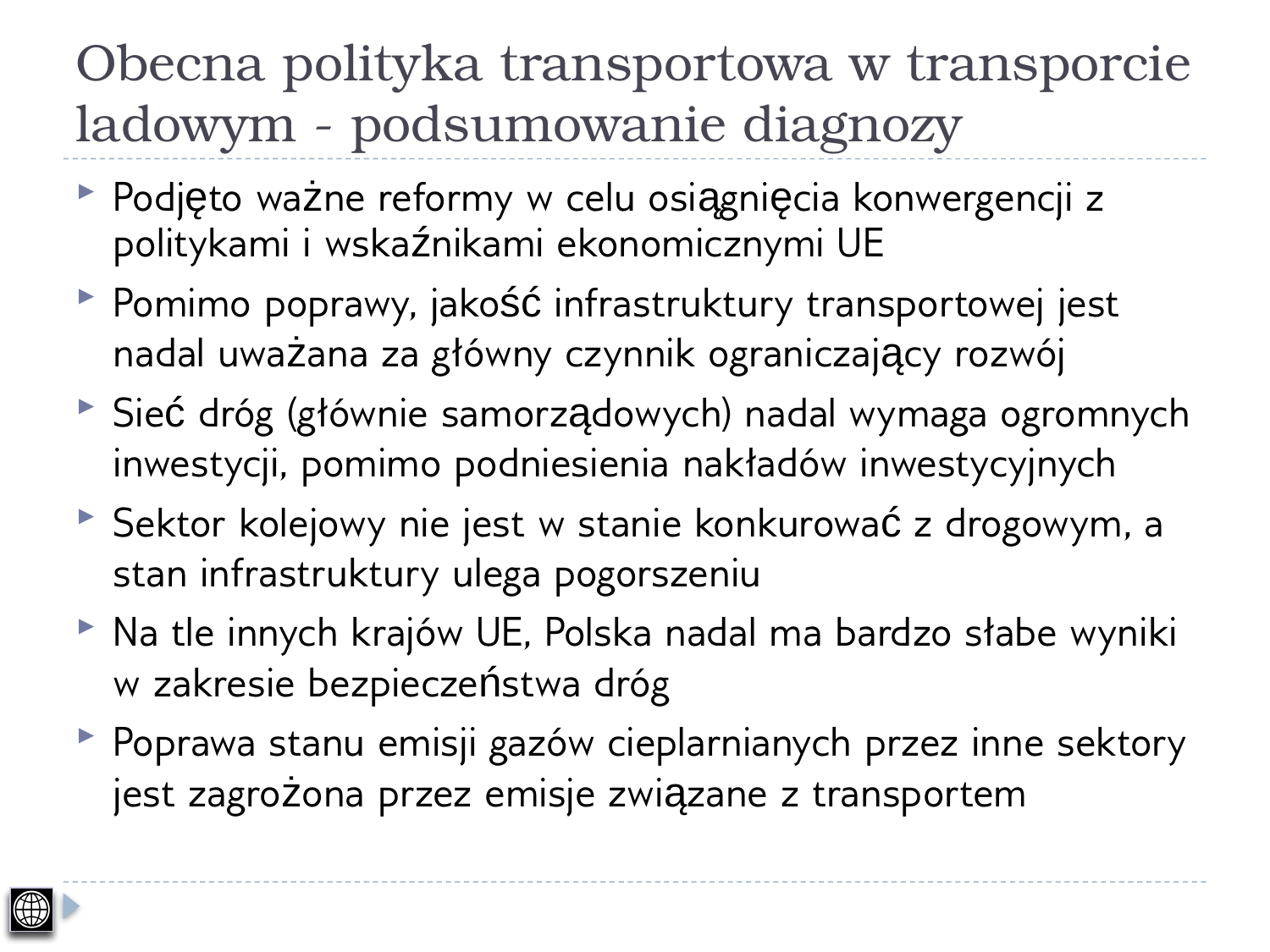

# Obecna polityka transportowa w transporcie ladowym - podsumowanie diagnozy
Podjęto ważne reformy w celu osiągnięcia konwergencji z politykami i wskaźnikami ekonomicznymi UE
Pomimo poprawy, jakość infrastruktury transportowej jest nadal uważana za główny czynnik ograniczający rozwój
Sieć dróg (głównie samorządowych) nadal wymaga ogromnych inwestycji, pomimo podniesienia nakładów inwestycyjnych
Sektor kolejowy nie jest w stanie konkurować z drogowym, a stan infrastruktury ulega pogorszeniu
Na tle innych krajów UE, Polska nadal ma bardzo słabe wyniki w zakresie bezpieczeństwa dróg
Poprawa stanu emisji gazów cieplarnianych przez inne sektory jest zagrożona przez emisje związane z transportem